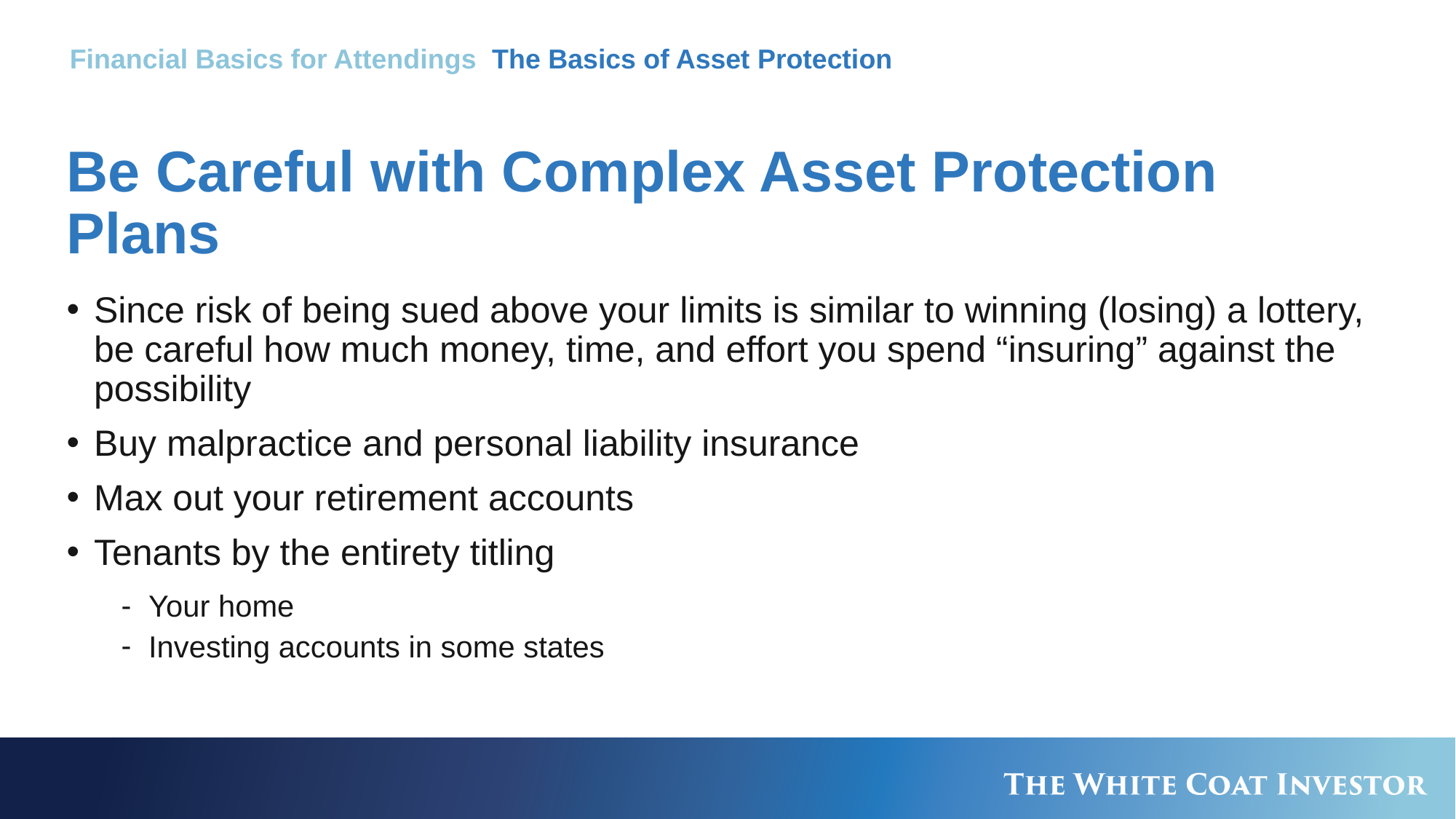

Financial Basics for Attendings  The Basics of Asset Protection
# Be Careful with Complex Asset Protection Plans
Since risk of being sued above your limits is similar to winning (losing) a lottery, be careful how much money, time, and effort you spend “insuring” against the possibility
Buy malpractice and personal liability insurance
Max out your retirement accounts
Tenants by the entirety titling
Your home
Investing accounts in some states